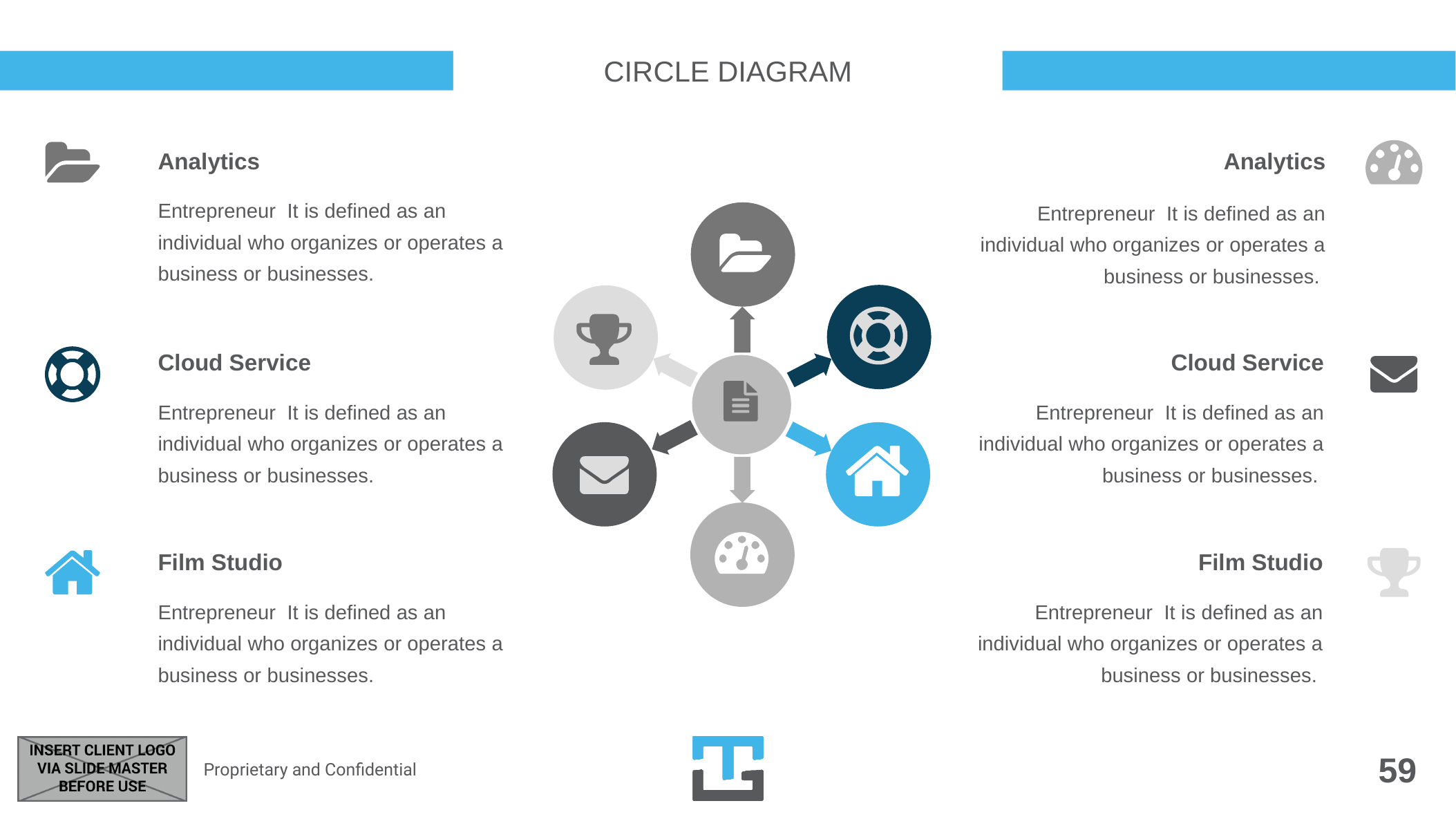

48_84
# Circle diagram
Analytics
Analytics

Entrepreneur  It is defined as an individual who organizes or operates a business or businesses.
Entrepreneur  It is defined as an individual who organizes or operates a business or businesses.

Cloud Service
Cloud Service

Entrepreneur  It is defined as an individual who organizes or operates a business or businesses.
Entrepreneur  It is defined as an individual who organizes or operates a business or businesses.
Film Studio
Film Studio

Entrepreneur  It is defined as an individual who organizes or operates a business or businesses.
Entrepreneur  It is defined as an individual who organizes or operates a business or businesses.